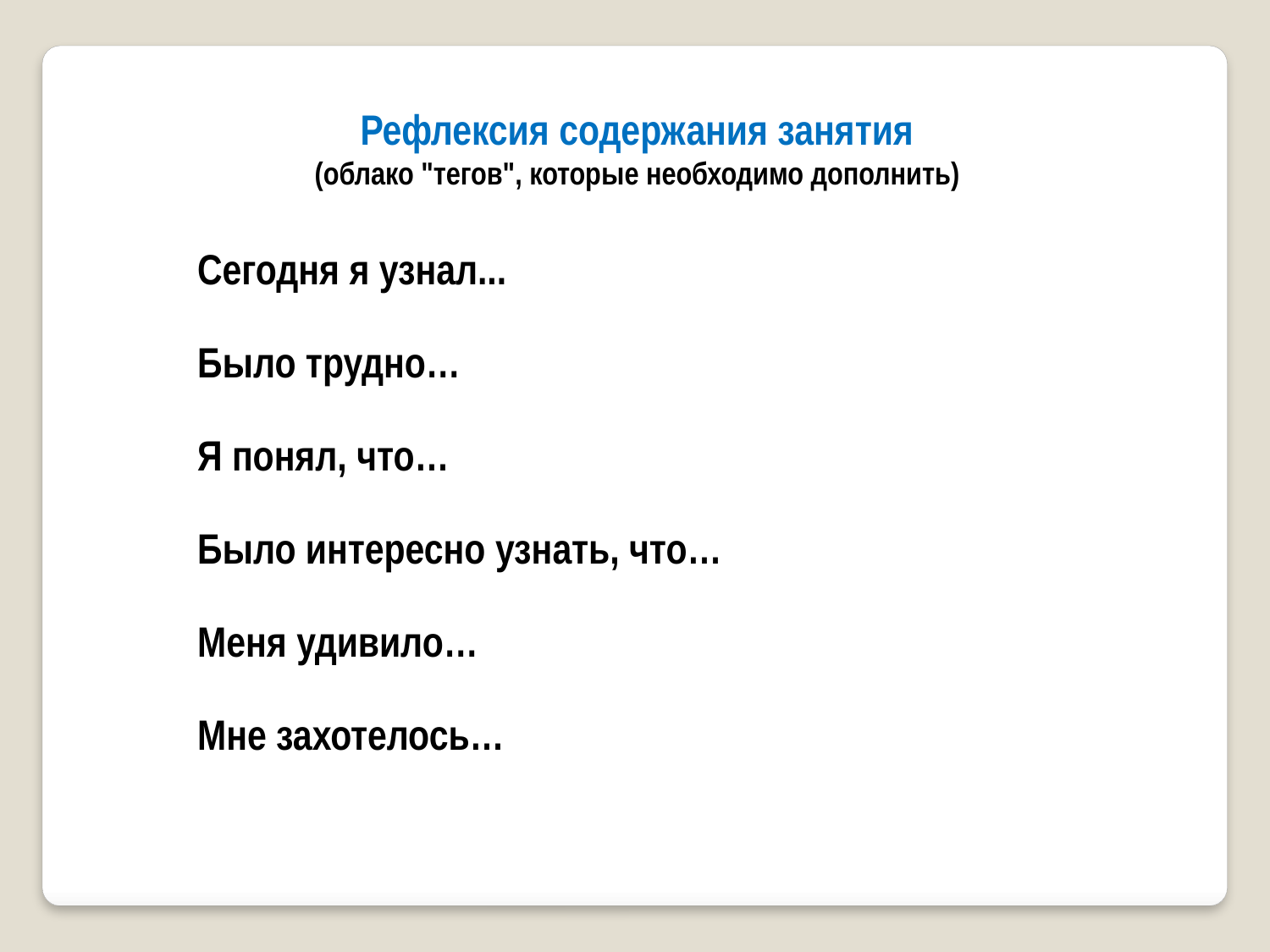

Рефлексия содержания занятия
(облако "тегов", которые необходимо дополнить)

Сегодня я узнал...

Было трудно…

Я понял, что…

Было интересно узнать, что…

Меня удивило…

Мне захотелось…